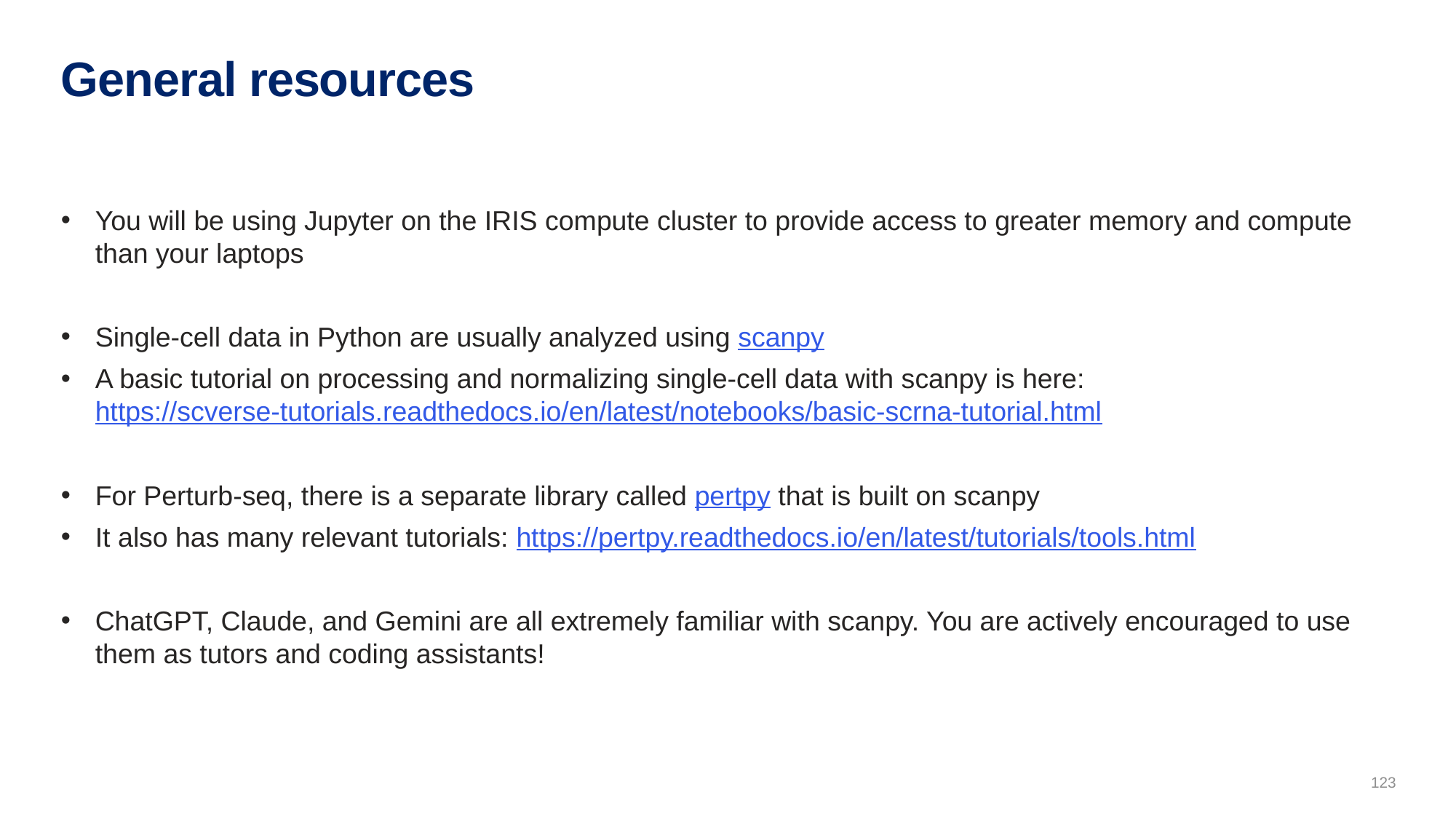

# General resources
You will be using Jupyter on the IRIS compute cluster to provide access to greater memory and compute than your laptops

Single-cell data in Python are usually analyzed using scanpy
A basic tutorial on processing and normalizing single-cell data with scanpy is here: https://scverse-tutorials.readthedocs.io/en/latest/notebooks/basic-scrna-tutorial.html

For Perturb-seq, there is a separate library called pertpy that is built on scanpy
It also has many relevant tutorials: https://pertpy.readthedocs.io/en/latest/tutorials/tools.html

ChatGPT, Claude, and Gemini are all extremely familiar with scanpy. You are actively encouraged to use them as tutors and coding assistants!
123